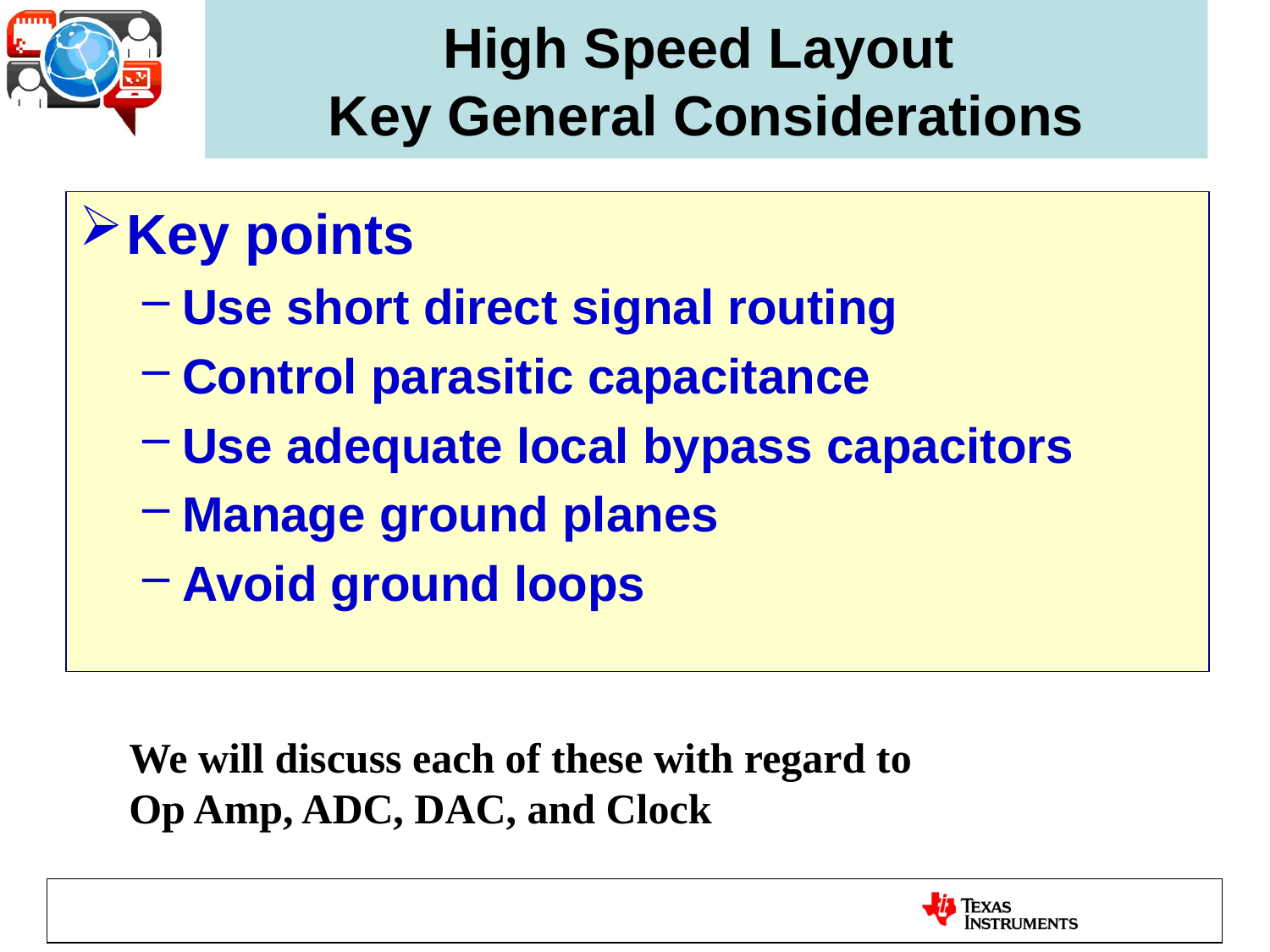

# High Speed Layout Key General Considerations
Key points
Use short direct signal routing
Control parasitic capacitance
Use adequate local bypass capacitors
Manage ground planes
Avoid ground loops

We will discuss each of these with regard to
Op Amp, ADC, DAC, and Clock